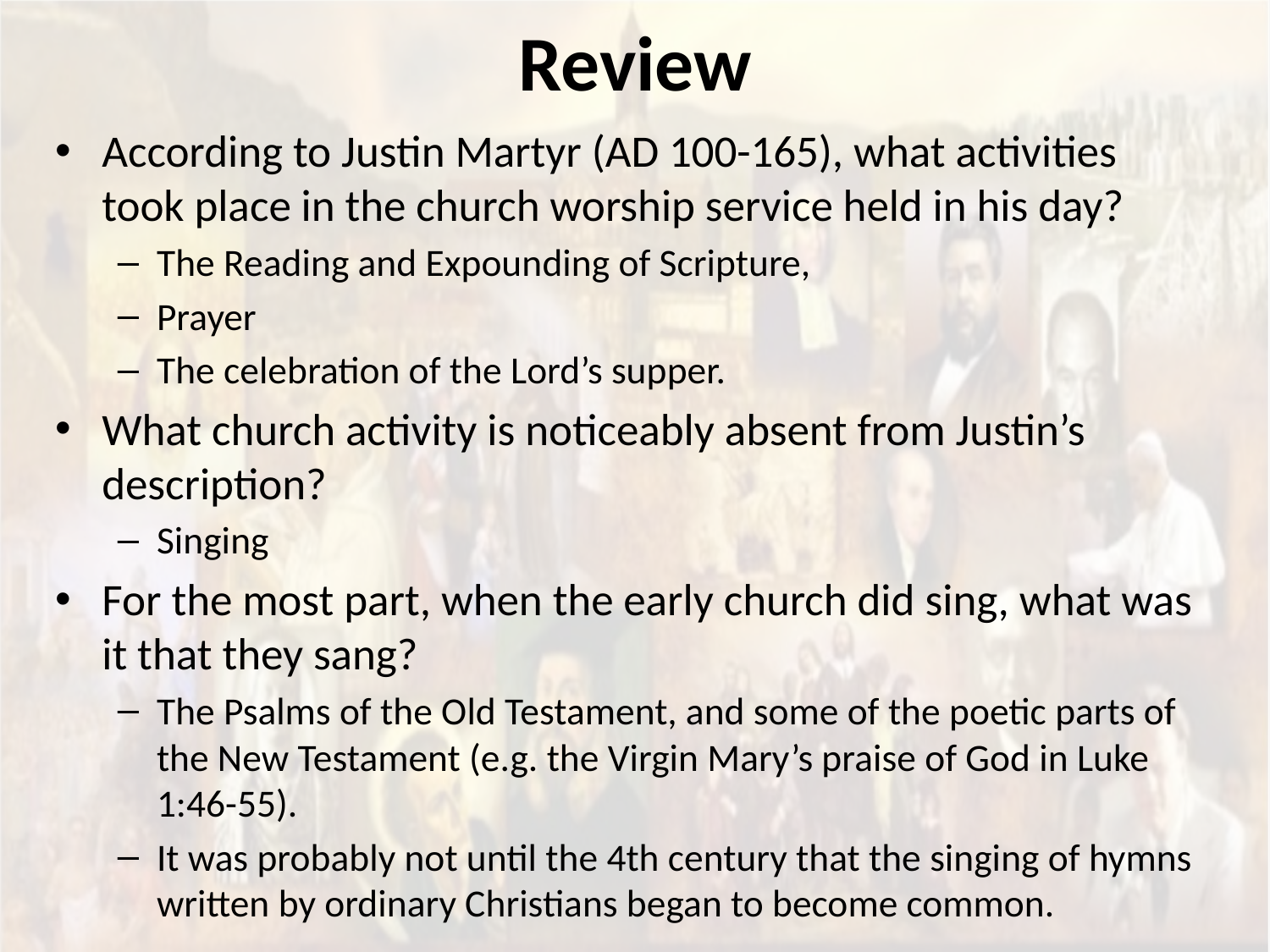

# Review
According to Justin Martyr (AD 100-165), what activities took place in the church worship service held in his day?
The Reading and Expounding of Scripture,
Prayer
The celebration of the Lord’s supper.
What church activity is noticeably absent from Justin’s description?
Singing
For the most part, when the early church did sing, what was it that they sang?
The Psalms of the Old Testament, and some of the poetic parts of the New Testament (e.g. the Virgin Mary’s praise of God in Luke 1:46-55).
It was probably not until the 4th century that the singing of hymns written by ordinary Christians began to become common.